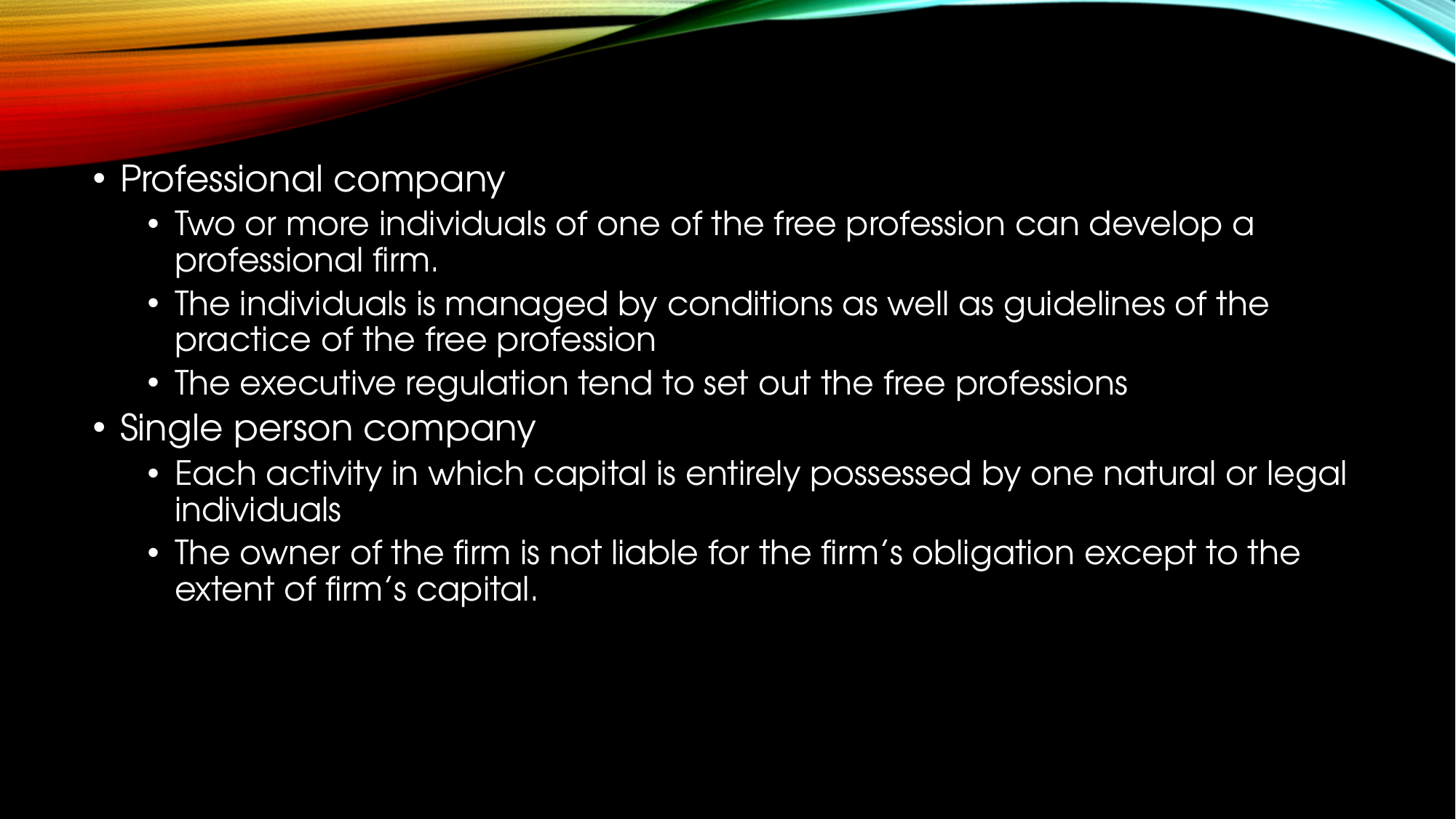

Professional company
Two or more individuals of one of the free profession can develop a professional firm.
The individuals is managed by conditions as well as guidelines of the practice of the free profession
The executive regulation tend to set out the free professions
Single person company
Each activity in which capital is entirely possessed by one natural or legal individuals
The owner of the firm is not liable for the firm’s obligation except to the extent of firm’s capital.